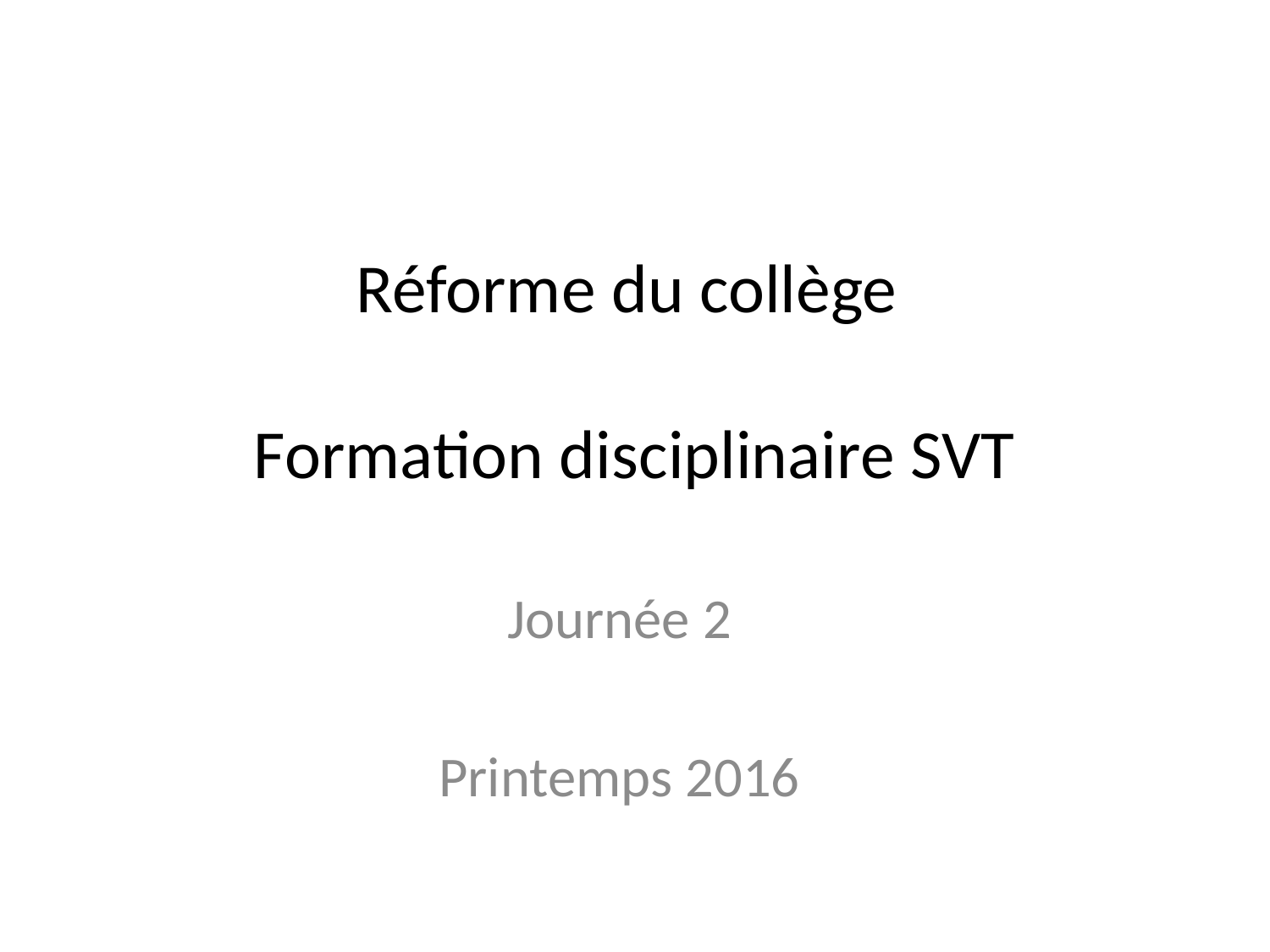

# Réforme du collège Formation disciplinaire SVT
Journée 2

Printemps 2016